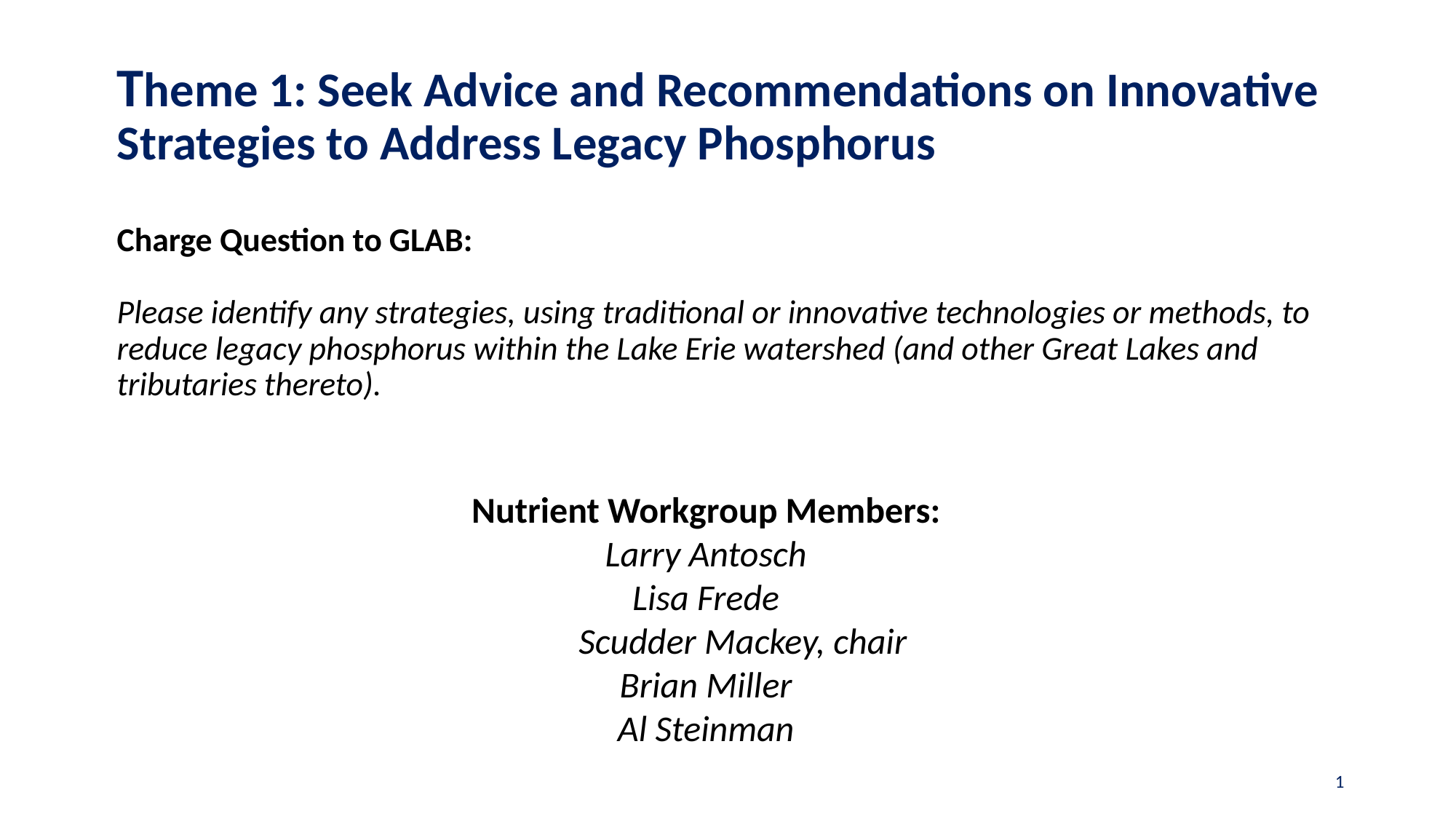

# Theme 1: Seek Advice and Recommendations on Innovative Strategies to Address Legacy Phosphorus Charge Question to GLAB: Please identify any strategies, using traditional or innovative technologies or methods, to reduce legacy phosphorus within the Lake Erie watershed (and other Great Lakes and tributaries thereto).
Nutrient Workgroup Members:
Larry Antosch
Lisa Frede
         Scudder Mackey, chair
Brian Miller
Al Steinman

1